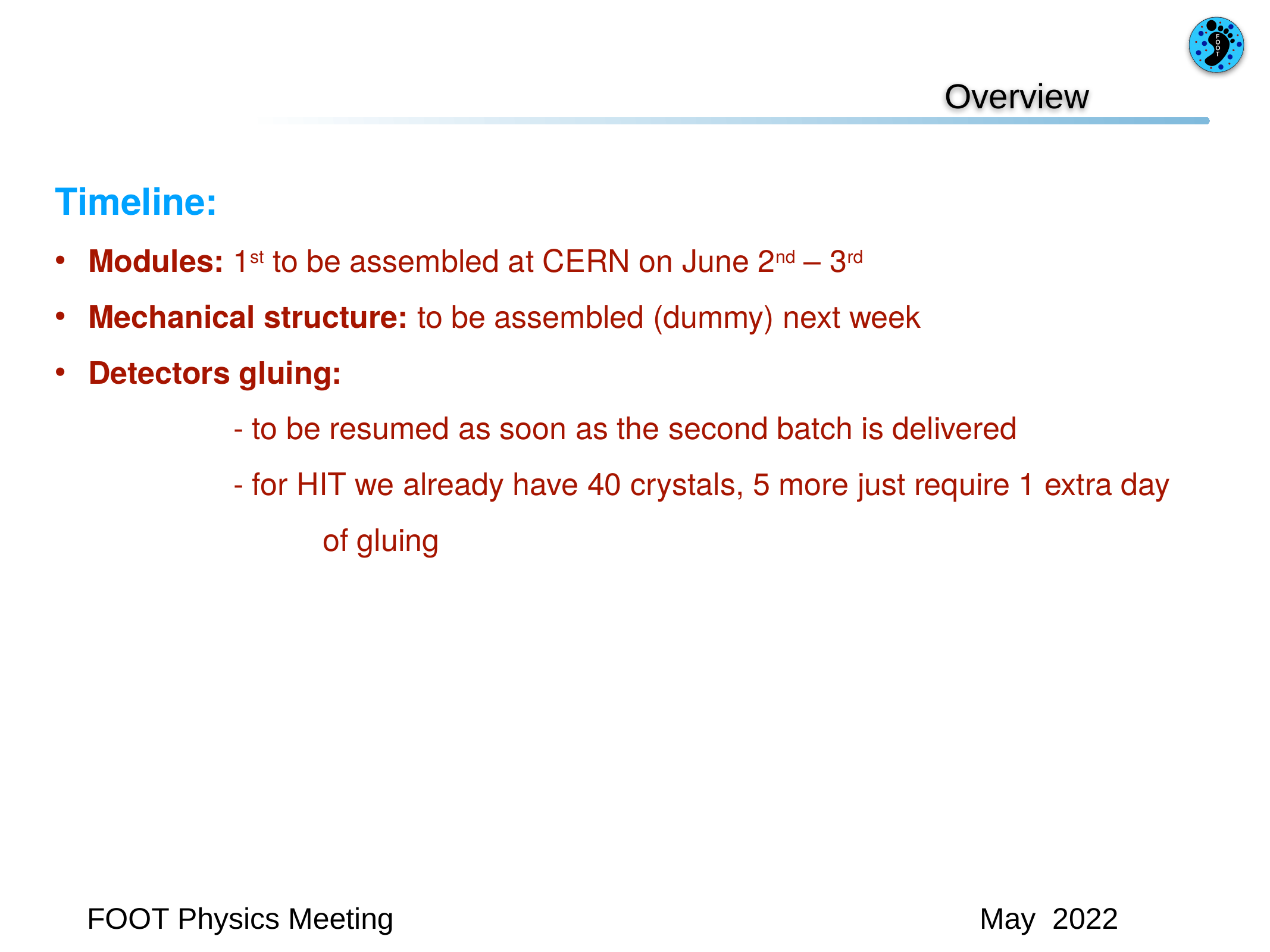

Overview
Timeline:
Modules: 1st to be assembled at CERN on June 2nd – 3rd
Mechanical structure: to be assembled (dummy) next week
Detectors gluing:
		- to be resumed as soon as the second batch is delivered
		- for HIT we already have 40 crystals, 5 more just require 1 extra day
			of gluing